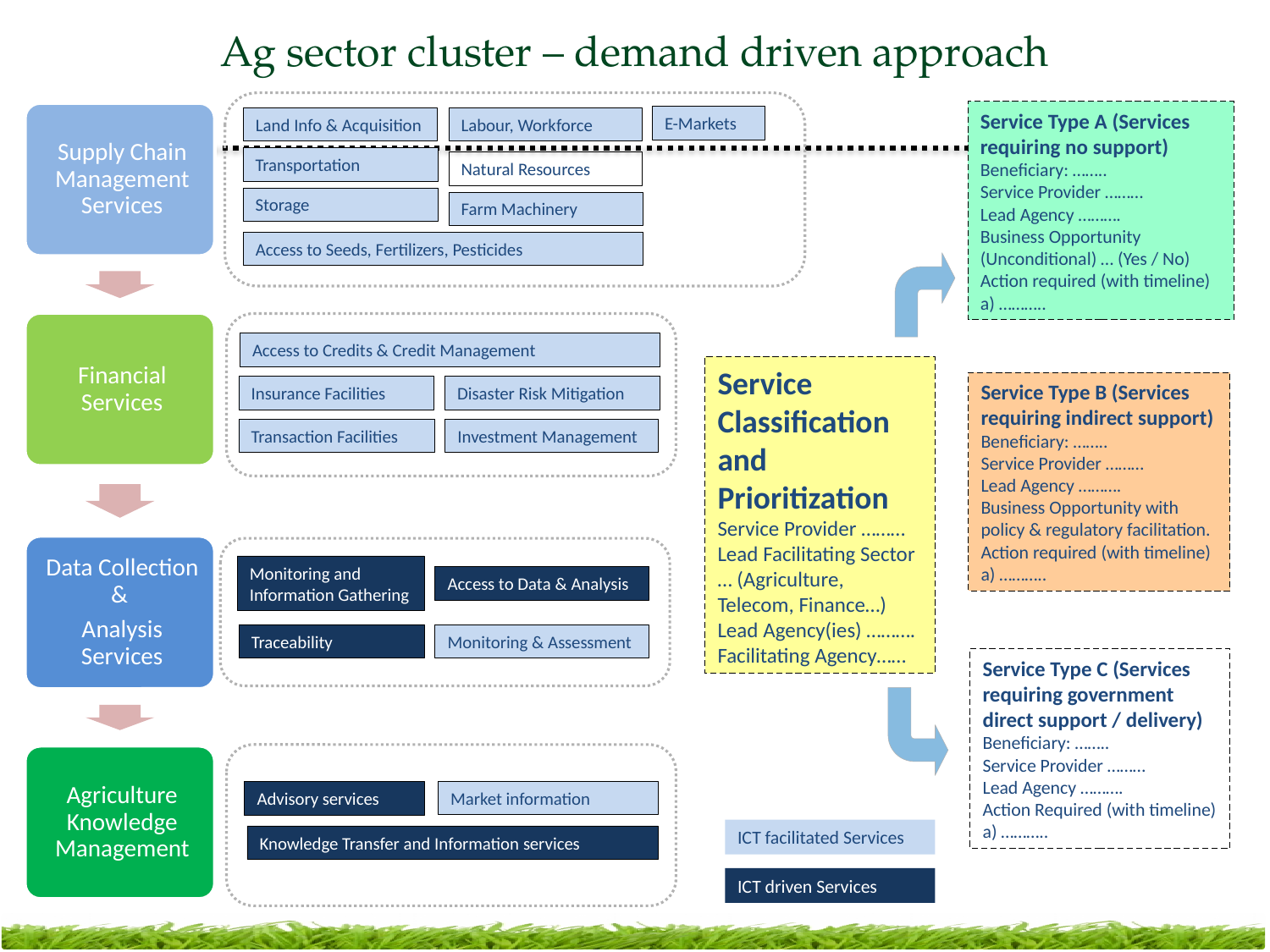

# Ag sector cluster – demand driven approach
Supply Chain Management Services

Financial Services

Data Collection &
Analysis Services

Agriculture
Knowledge Management

Service Type A (Services requiring no support)
Beneficiary: ……..
Service Provider ………
Lead Agency ……….
Business Opportunity (Unconditional) … (Yes / No)
Action required (with timeline)
a) ………..
E-Markets
Labour, Workforce
Land Info & Acquisition
Transportation
Natural Resources
Storage
Farm Machinery
Access to Seeds, Fertilizers, Pesticides

Access to Credits & Credit Management
Service Classification and Prioritization
Service Provider ………
Lead Facilitating Sector … (Agriculture, Telecom, Finance…)
Lead Agency(ies) ……….
Facilitating Agency……
Service Type B (Services requiring indirect support)
Beneficiary: ……..
Service Provider ………
Lead Agency ……….
Business Opportunity with policy & regulatory facilitation.
Action required (with timeline)
a) ………..
Insurance Facilities
Disaster Risk Mitigation
Investment Management
Transaction Facilities

Monitoring and Information Gathering
Access to Data & Analysis
Traceability
Monitoring & Assessment
Service Type C (Services requiring government direct support / delivery)
Beneficiary: ……..
Service Provider ………
Lead Agency ……….
Action Required (with timeline)
a) ………..

Market information
Advisory services
ICT facilitated Services
Knowledge Transfer and Information services
4
ICT driven Services